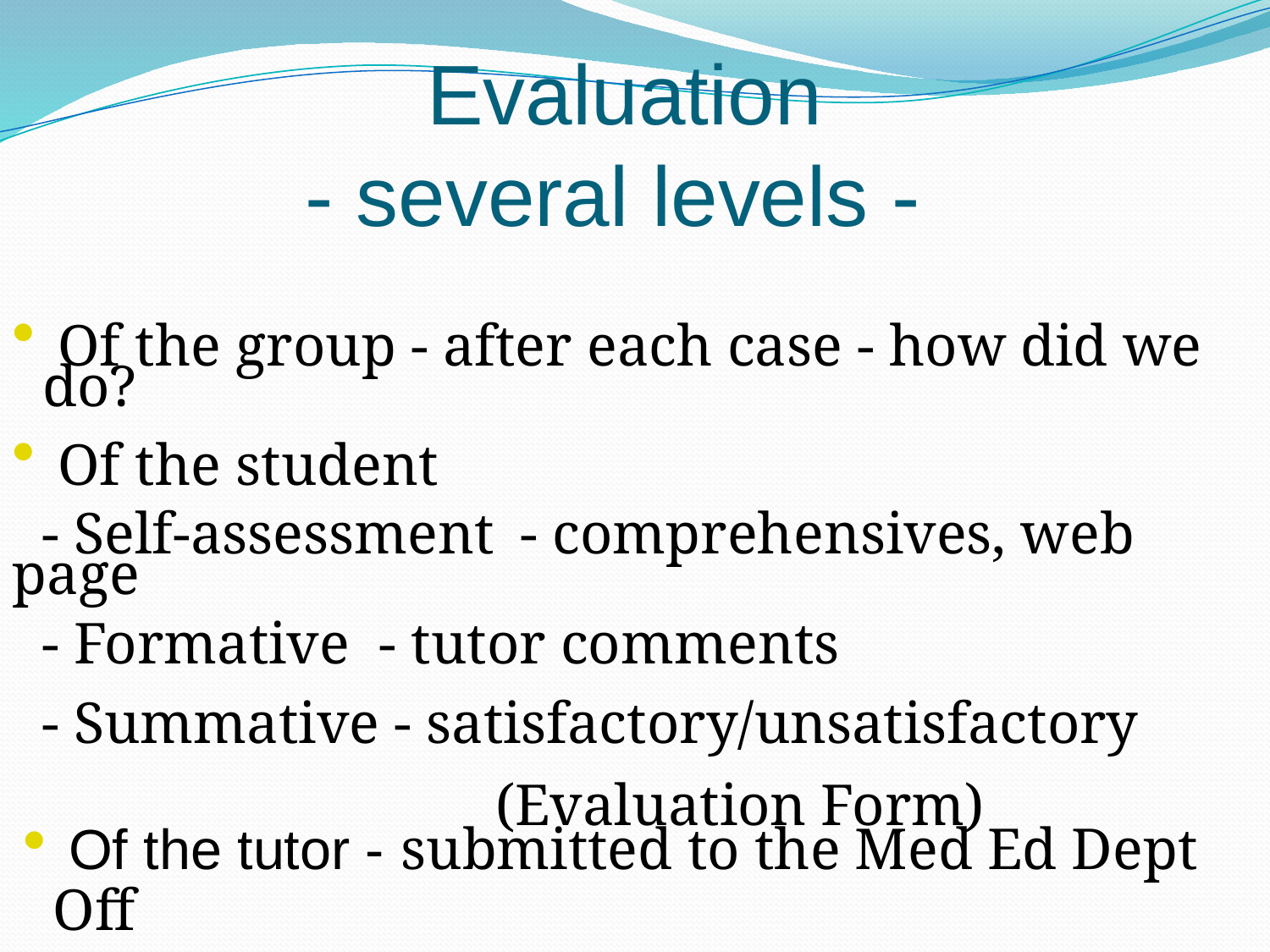

# Evaluation - several levels -
 Of the group - after each case - how did we do?
 Of the student
  - Self-assessment	- comprehensives, web page
  - Formative  - tutor comments
  - Summative - satisfactory/unsatisfactory
			       (Evaluation Form)

 Of the tutor - submitted to the Med Ed Dept Off